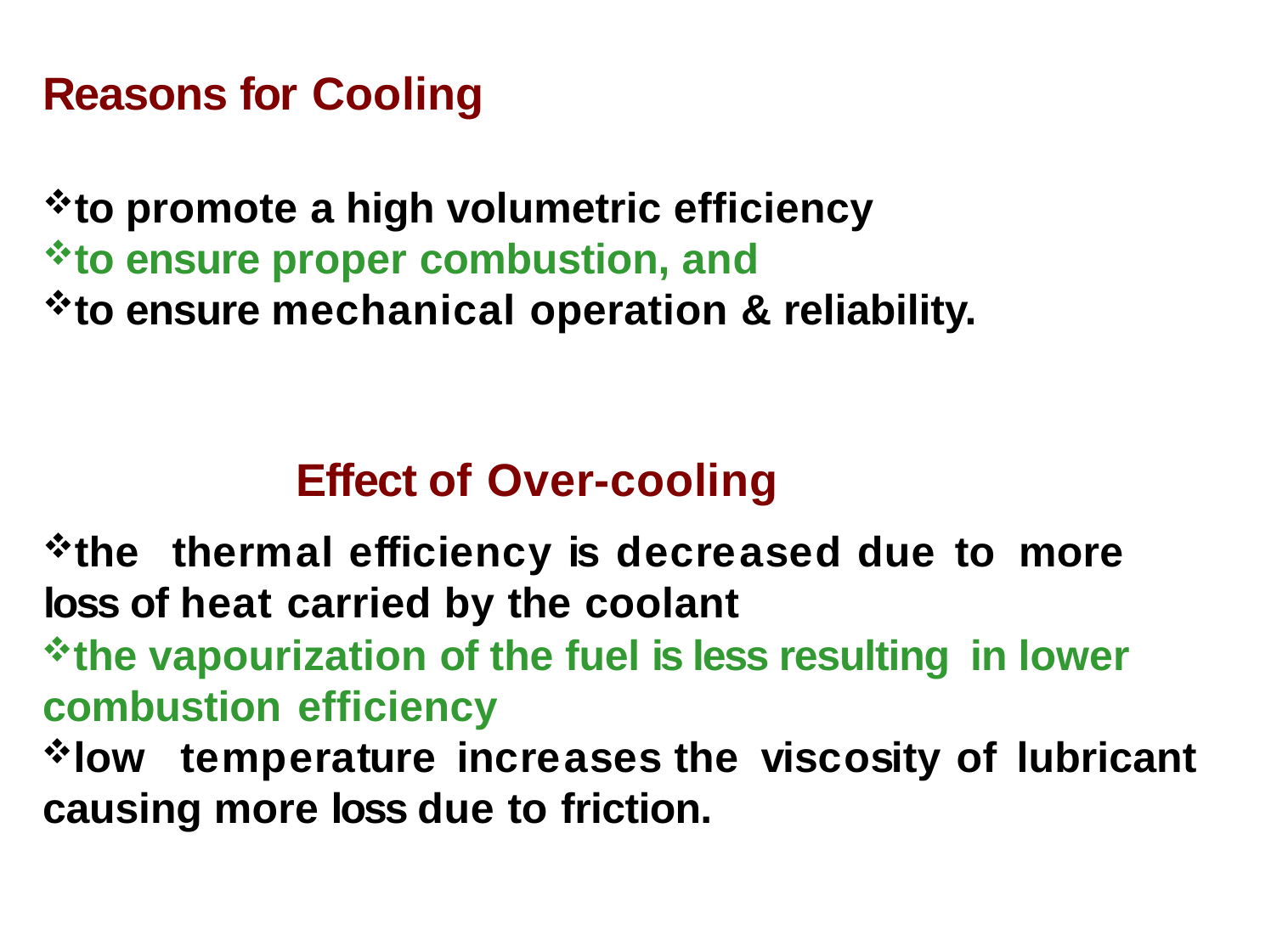

# Reasons for Cooling
to promote a high volumetric efficiency
to ensure proper combustion, and
to ensure mechanical operation & reliability.

Effect of Over-cooling
the	thermal	efficiency	is	decreased	due	to  more loss of heat carried by the coolant
the vapourization of the fuel is less resulting  in lower combustion efficiency
low	temperature	increases	the	viscosity	of  lubricant causing more loss due to friction.